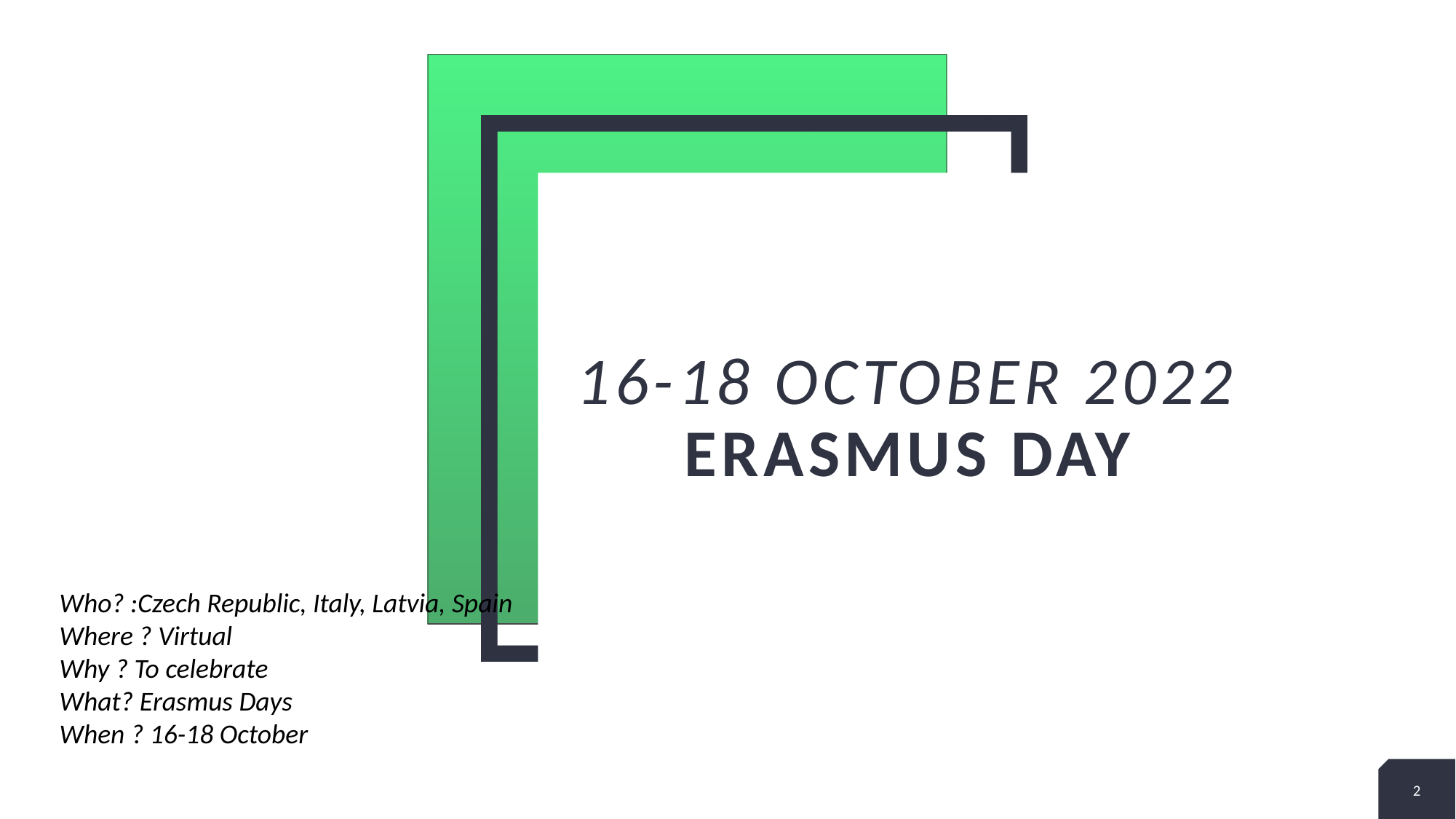

Who? :Czech Republic, Italy, Latvia, Spain
Where ? Virtual
Why ? To celebrate
What? Erasmus Days
When ? 16-18 October

# 16-18 October 2022 ERasmus day

2
Aggiungere un piè di pagina